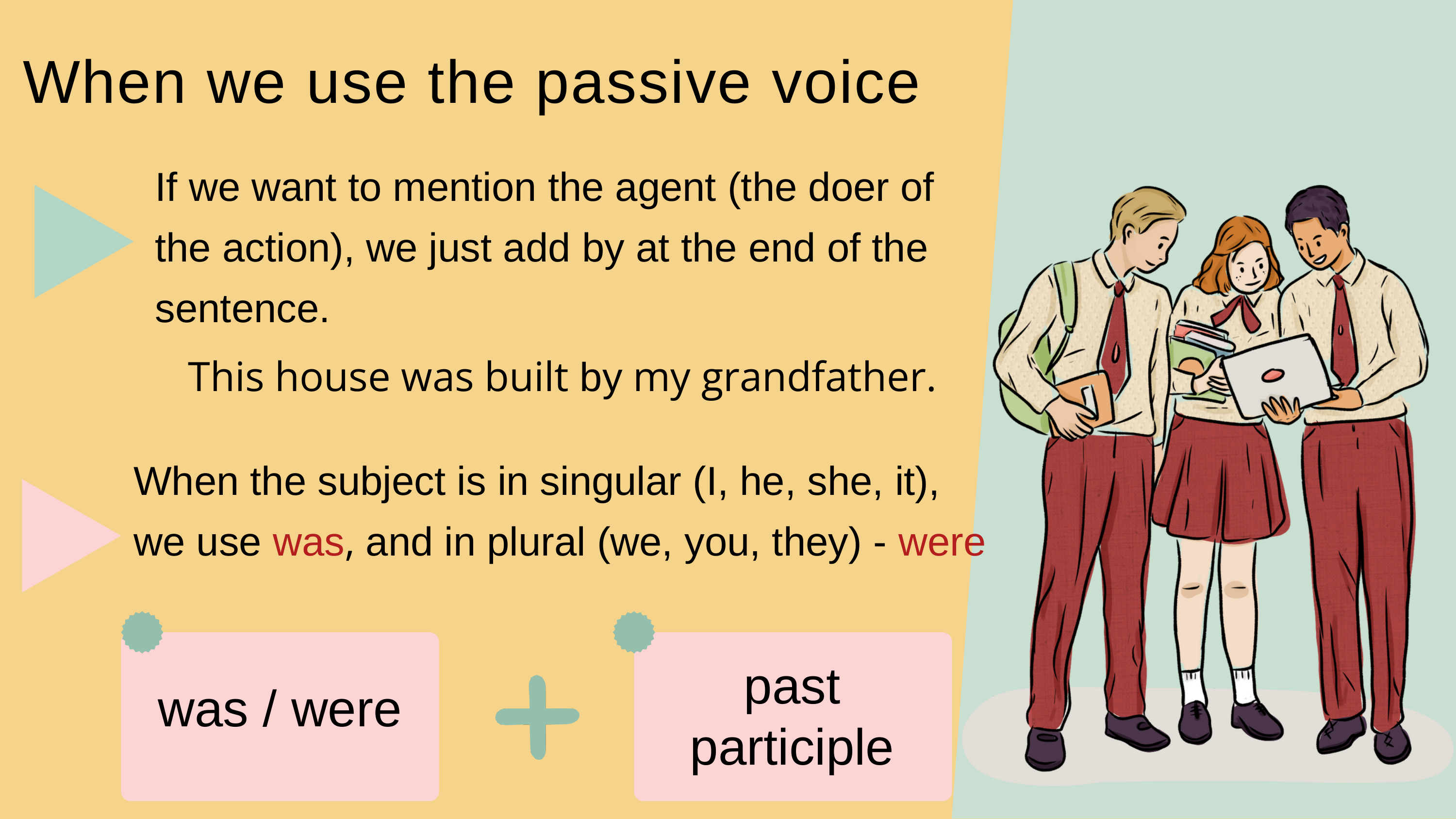

When we use the passive voice
If we want to mention the agent (the doer of the action), we just add by at the end of the sentence.

This house was built by my grandfather.
When the subject is in singular (I, he, she, it), we use was, and in plural (we, you, they) - were

past participle

was / were